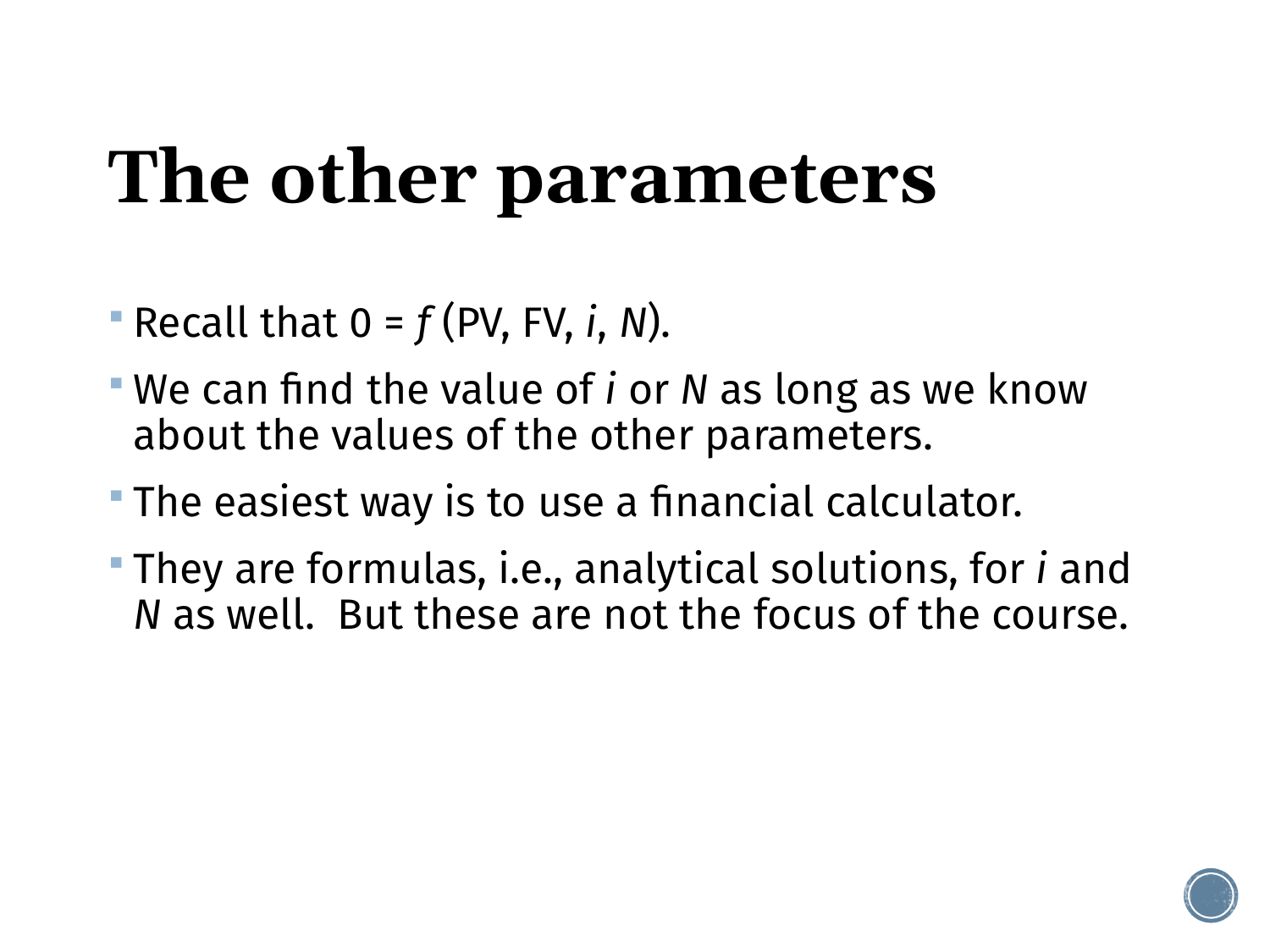

# The other parameters
Recall that 0 = f (PV, FV, i, N).
We can find the value of i or N as long as we know about the values of the other parameters.
The easiest way is to use a financial calculator.
They are formulas, i.e., analytical solutions, for i and N as well.  But these are not the focus of the course.